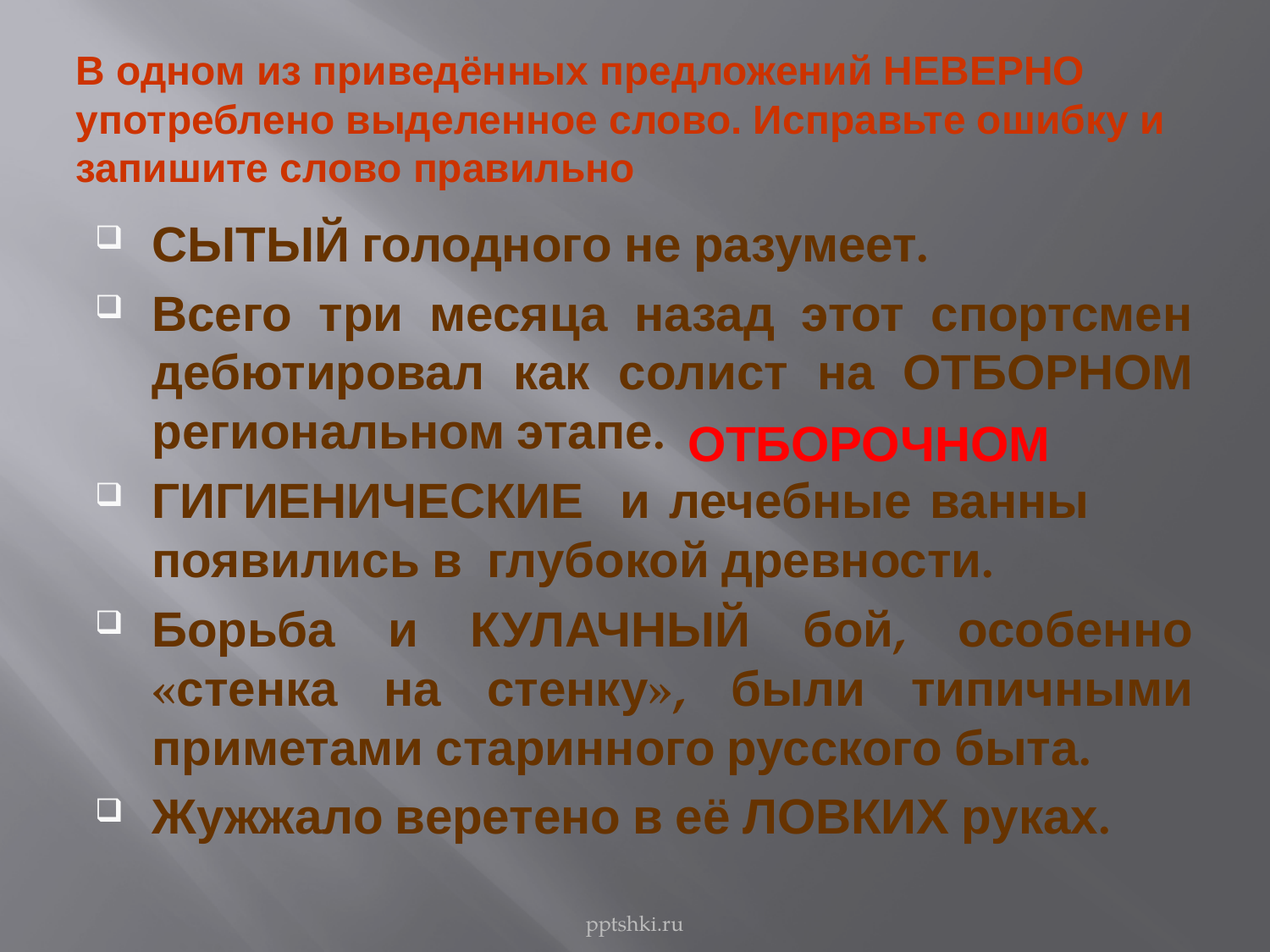

# В одном из приведённых предложений НЕВЕРНО употреблено выделенное слово. Исправьте ошибку и запишите слово правильно
СЫТЫЙ голодного не разумеет.
Всего три месяца назад этот спортсмен дебютировал как солист на ОТБОРНОМ региональном этапе.
ГИГИЕНИЧЕСКИЕ  и лечебные ванны	появились в  глубокой древности.
Борьба и КУЛАЧНЫЙ бой, особенно «стенка на стенку», были типичными приметами старинного русского быта.
Жужжало веретено в её ЛОВКИХ руках.

ОТБОРОЧНОМ
pptshki.ru